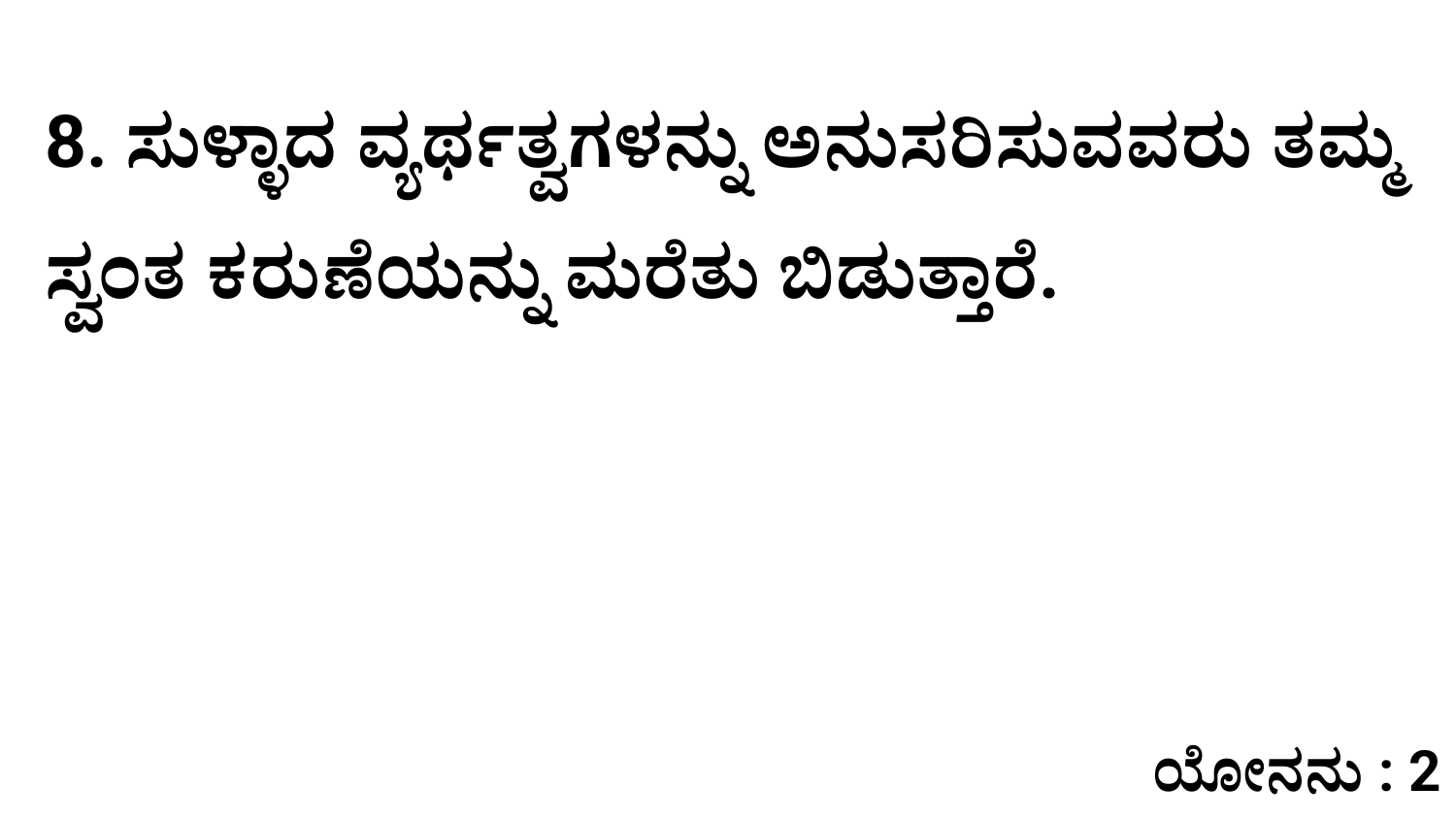

8. ಸುಳ್ಳಾದ ವ್ಯರ್ಥತ್ವಗಳನ್ನು ಅನುಸರಿಸುವವರು ತಮ್ಮ ಸ್ವಂತ ಕರುಣೆಯನ್ನು ಮರೆತು ಬಿಡುತ್ತಾರೆ.
ಯೋನನು : 2